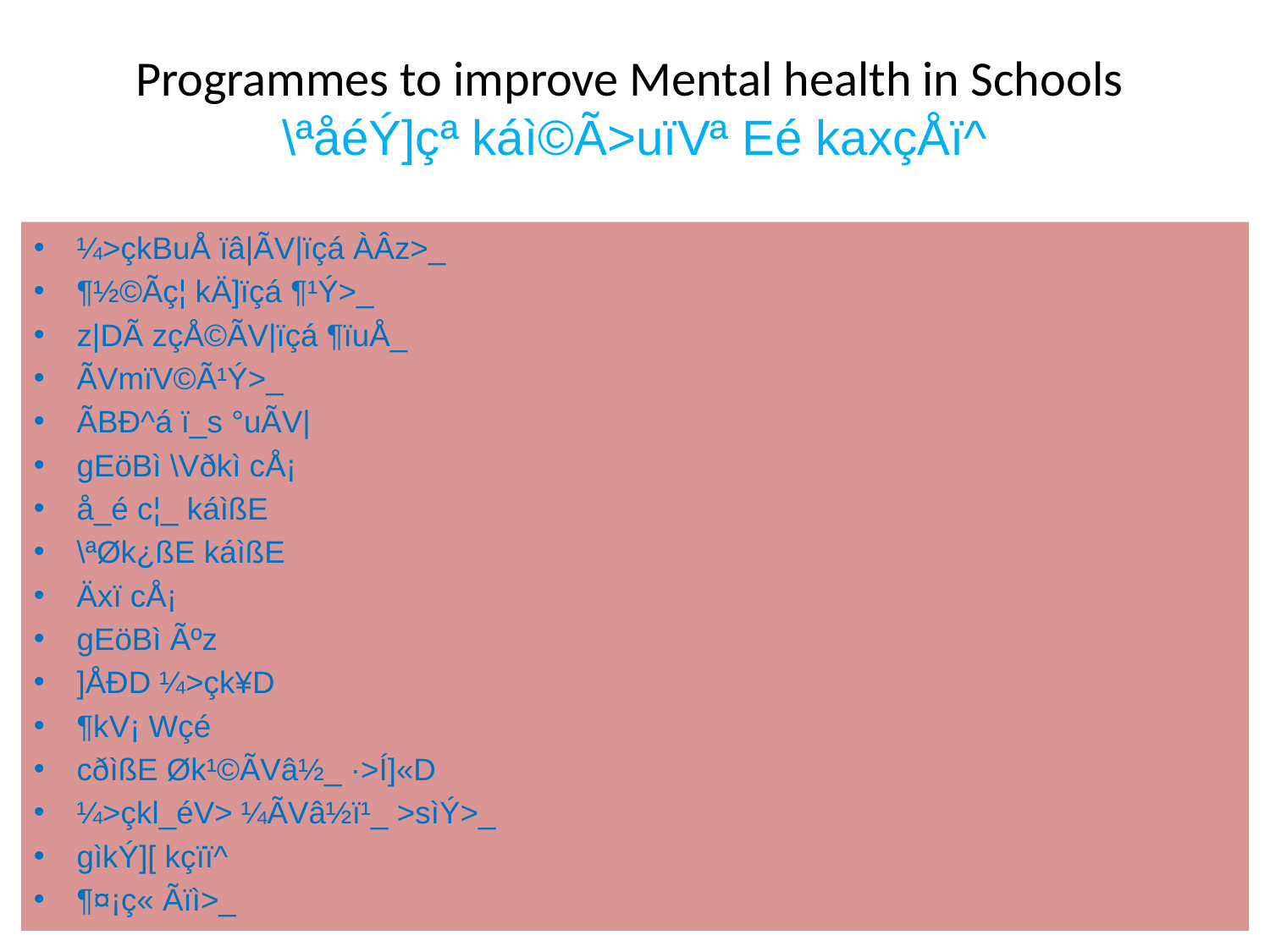

# Programmes to improve Mental health in Schools \ªåéÝ]çª káì©Ã>uïVª Eé kaxçÅï^
¼>çkBuÅ ïâ|ÃV|ïçá ÀÂz>_
¶½©Ãç¦ kÄ]ïçá ¶¹Ý>_
z|DÃ zçÅ©ÃV|ïçá ¶ïuÅ_
ÃVmïV©Ã¹Ý>_
ÃBÐ^á ï_s °uÃV|
gEöBì \Vðkì cÅ¡
å_é c¦_ káìßE
\ªØk¿ßE káìßE
Äxï cÅ¡
gEöBì Ãºz
]ÅÐD ¼>çk¥D
¶kV¡ Wçé
cðìßE Øk¹©ÃVâ½_ ·>Í]«D
¼>çkl_éV> ¼ÃVâ½ï¹_ >sìÝ>_
gìkÝ][ kçïï^
¶¤¡ç« Ãïì>_